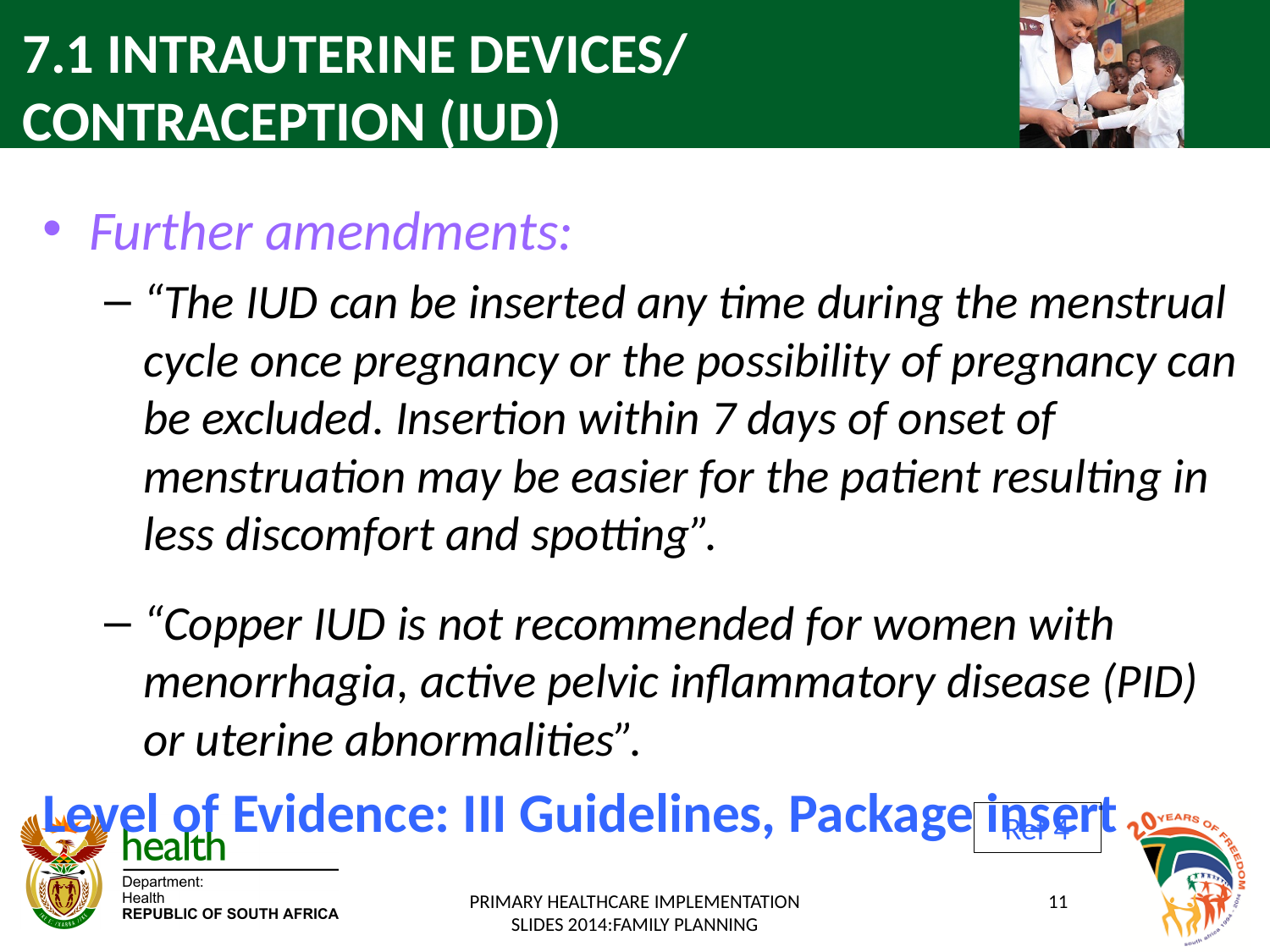

# 7.1 INTRAUTERINE DEVICES/ CONTRACEPTION (IUD)
Further amendments:
“The IUD can be inserted any time during the menstrual cycle once pregnancy or the possibility of pregnancy can be excluded. Insertion within 7 days of onset of menstruation may be easier for the patient resulting in less discomfort and spotting”.

“Copper IUD is not recommended for women with menorrhagia, active pelvic inflammatory disease (PID) or uterine abnormalities”.
Level of Evidence: III Guidelines, Package insert

Ref 4
PRIMARY HEALTHCARE IMPLEMENTATION SLIDES 2014:FAMILY PLANNING
11